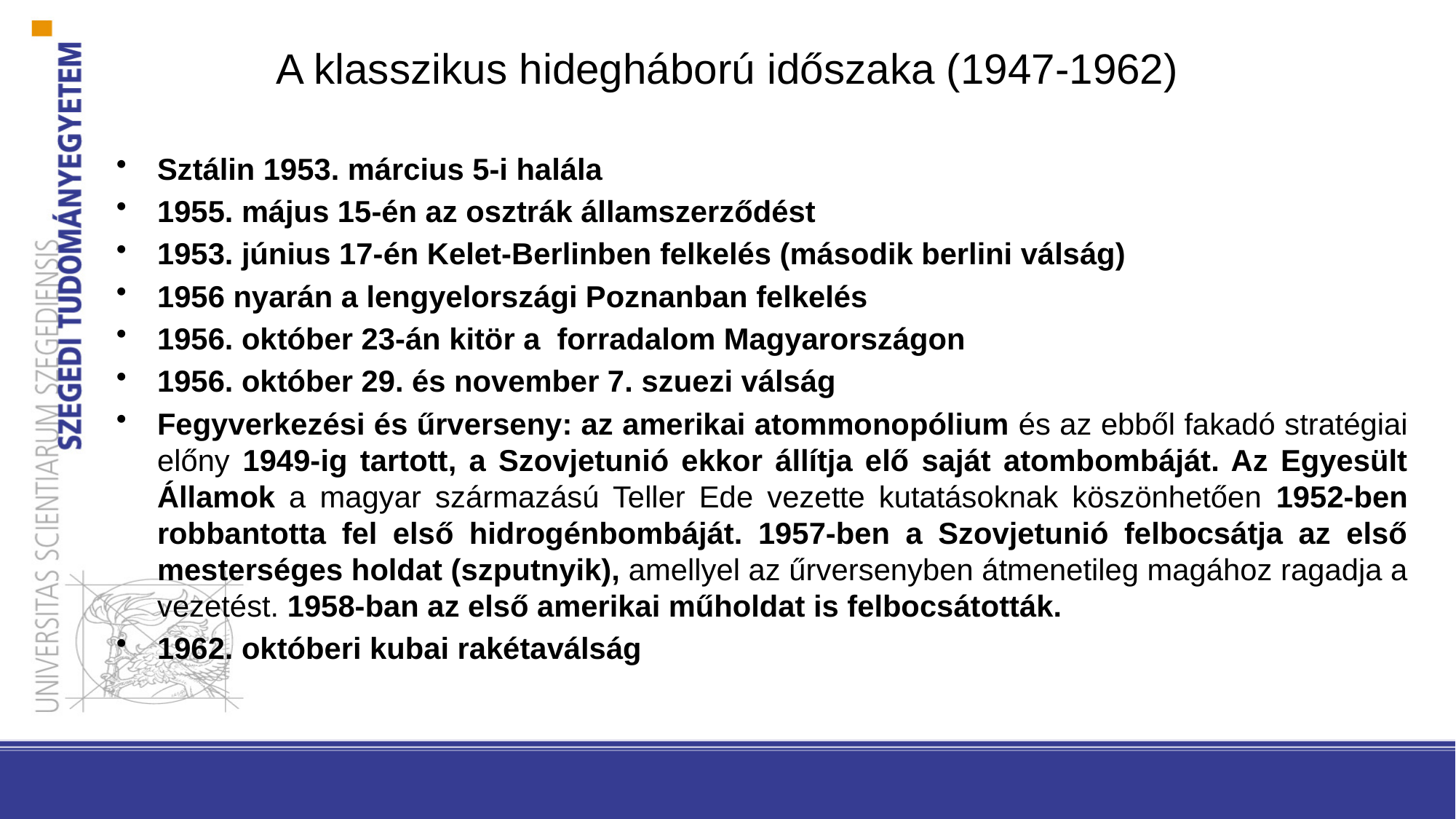

# A klasszikus hidegháború időszaka (1947-1962)

Sztálin 1953. március 5-i halála
1955. május 15-én az osztrák államszerződést
1953. június 17-én Kelet-Berlinben felkelés (második berlini válság)
1956 nyarán a lengyelországi Poznanban felkelés
1956. október 23-án kitör a  forradalom Magyarországon
1956. október 29. és november 7. szuezi válság
Fegyverkezési és űrverseny: az amerikai atommonopólium és az ebből fakadó stratégiai előny 1949-ig tartott, a Szovjetunió ekkor állítja elő saját atombombáját. Az Egyesült Államok a magyar származású Teller Ede vezette kutatásoknak köszönhetően 1952-ben robbantotta fel első hidrogénbombáját. 1957-ben a Szovjetunió felbocsátja az első mesterséges holdat (szputnyik), amellyel az űrversenyben átmenetileg magához ragadja a vezetést. 1958-ban az első amerikai műholdat is felbocsátották.
1962. októberi kubai rakétaválság